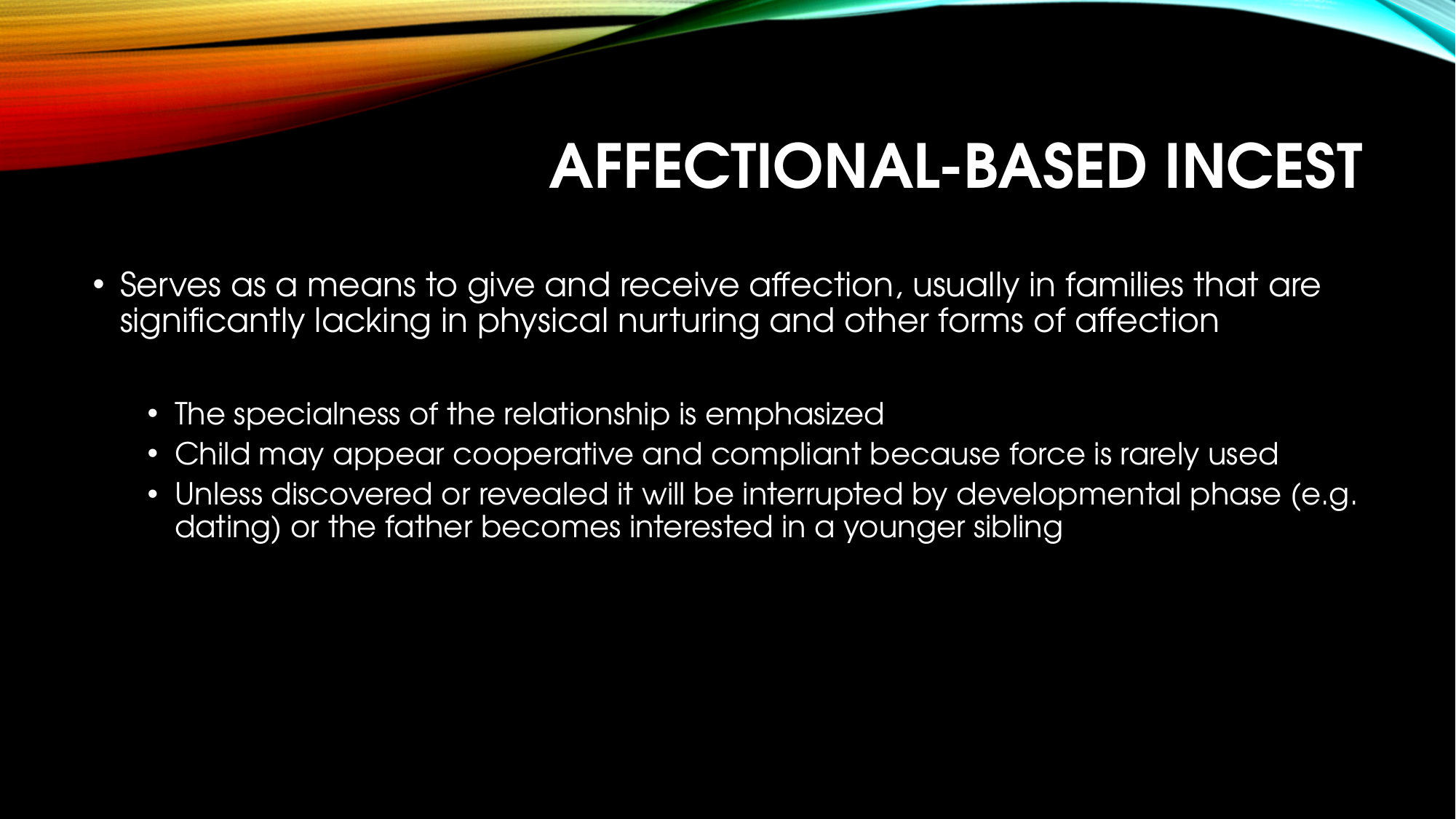

# Affectional-based Incest
Serves as a means to give and receive affection, usually in families that are significantly lacking in physical nurturing and other forms of affection

The specialness of the relationship is emphasized
Child may appear cooperative and compliant because force is rarely used
Unless discovered or revealed it will be interrupted by developmental phase (e.g. dating) or the father becomes interested in a younger sibling